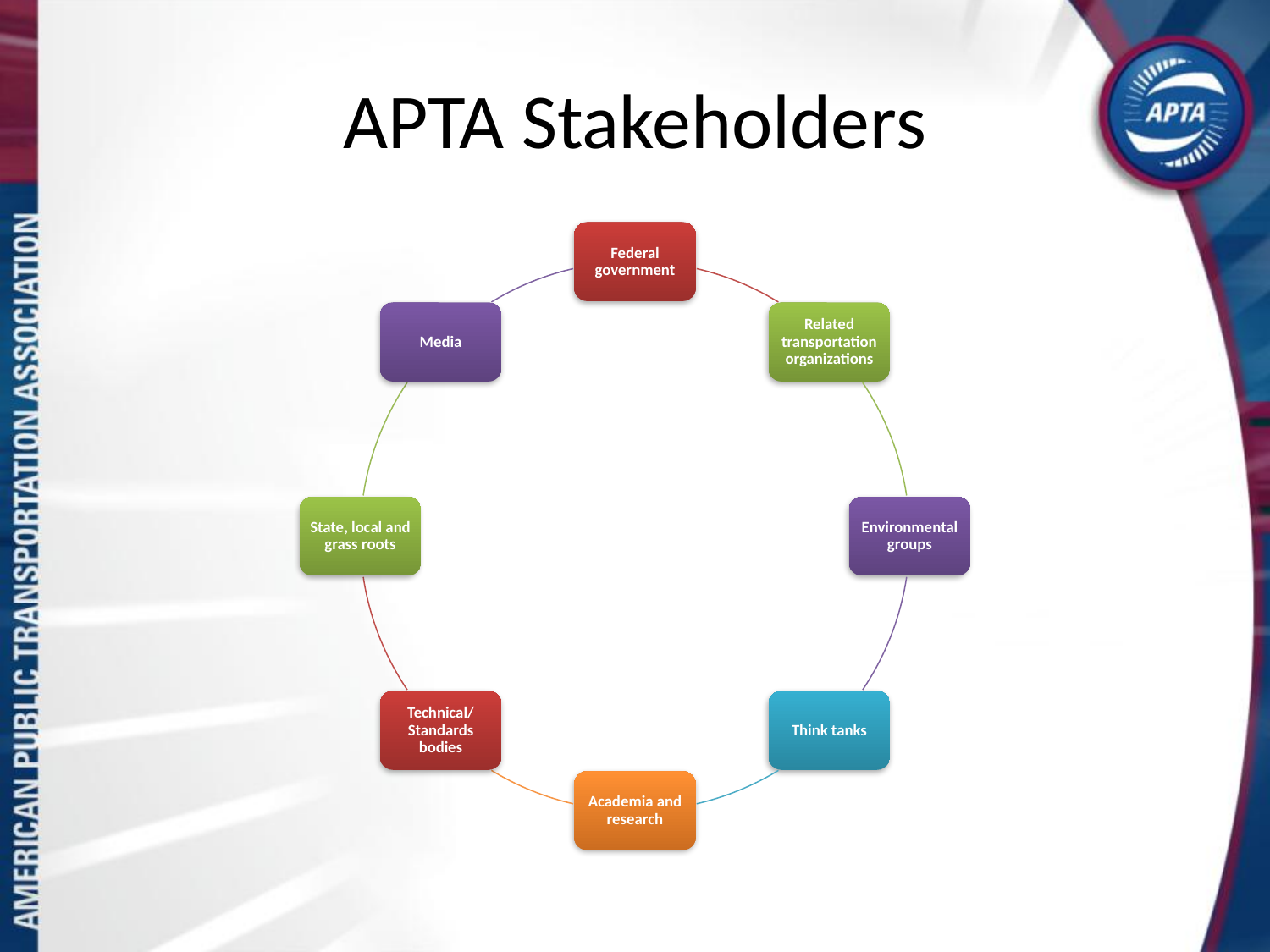

# APTA Stakeholders
Federal government
Related transportation organizations
Environmental groups
Think tanks
Academia and research
Technical/ Standards bodies
State, local and grass roots
Media